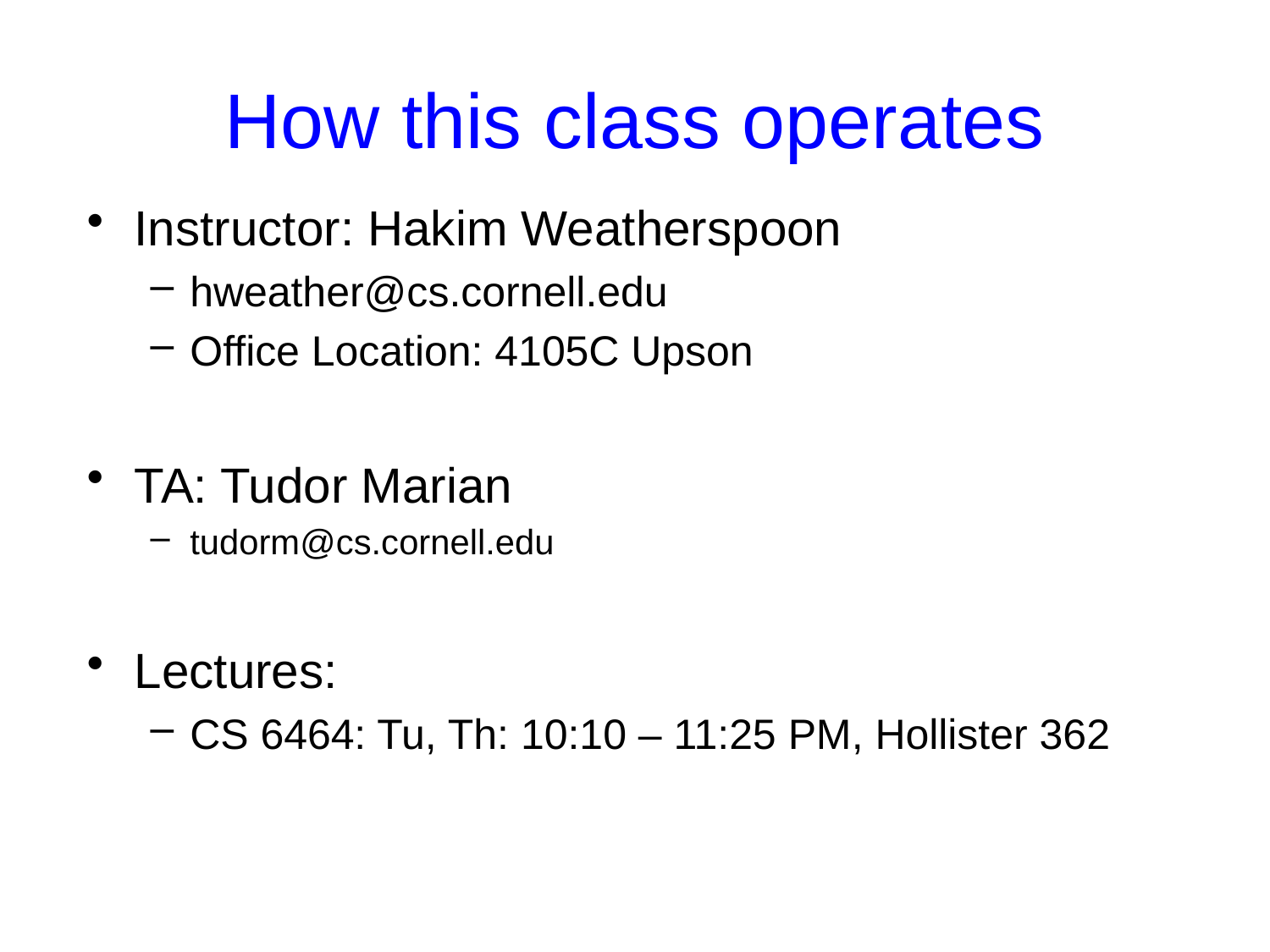

# How this class operates
Instructor: Hakim Weatherspoon
hweather@cs.cornell.edu
Office Location: 4105C Upson

TA: Tudor Marian
tudorm@cs.cornell.edu

Lectures:
CS 6464: Tu, Th: 10:10 – 11:25 PM, Hollister 362